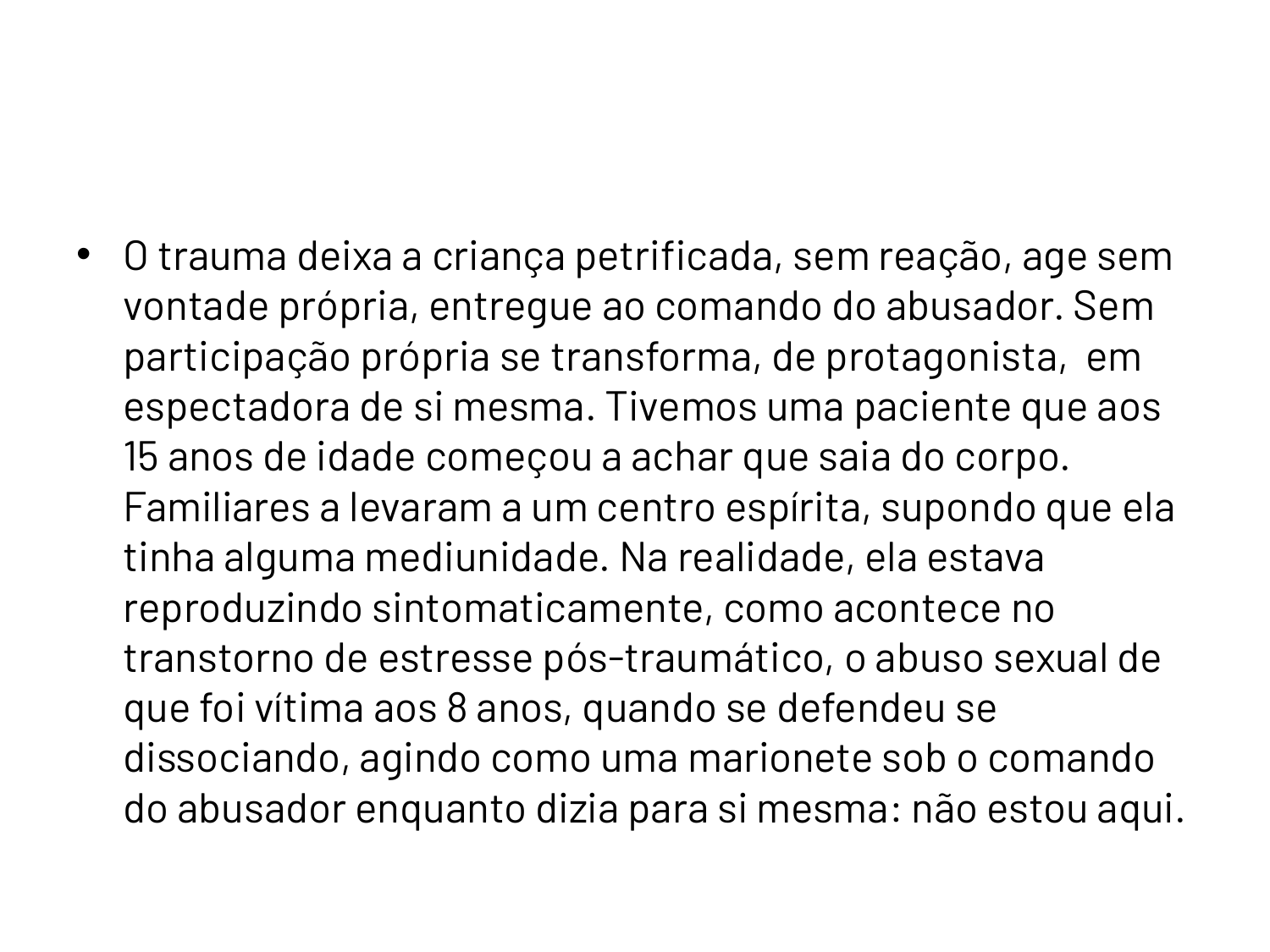

#
O trauma deixa a criança petrificada, sem reação, age sem vontade própria, entregue ao comando do abusador. Sem participação própria se transforma, de protagonista,  em espectadora de si mesma. Tivemos uma paciente que aos 15 anos de idade começou a achar que saia do corpo. Familiares a levaram a um centro espírita, supondo que ela tinha alguma mediunidade. Na realidade, ela estava reproduzindo sintomaticamente, como acontece no transtorno de estresse pós-traumático, o abuso sexual de que foi vítima aos 8 anos, quando se defendeu se dissociando, agindo como uma marionete sob o comando do abusador enquanto dizia para si mesma: não estou aqui.